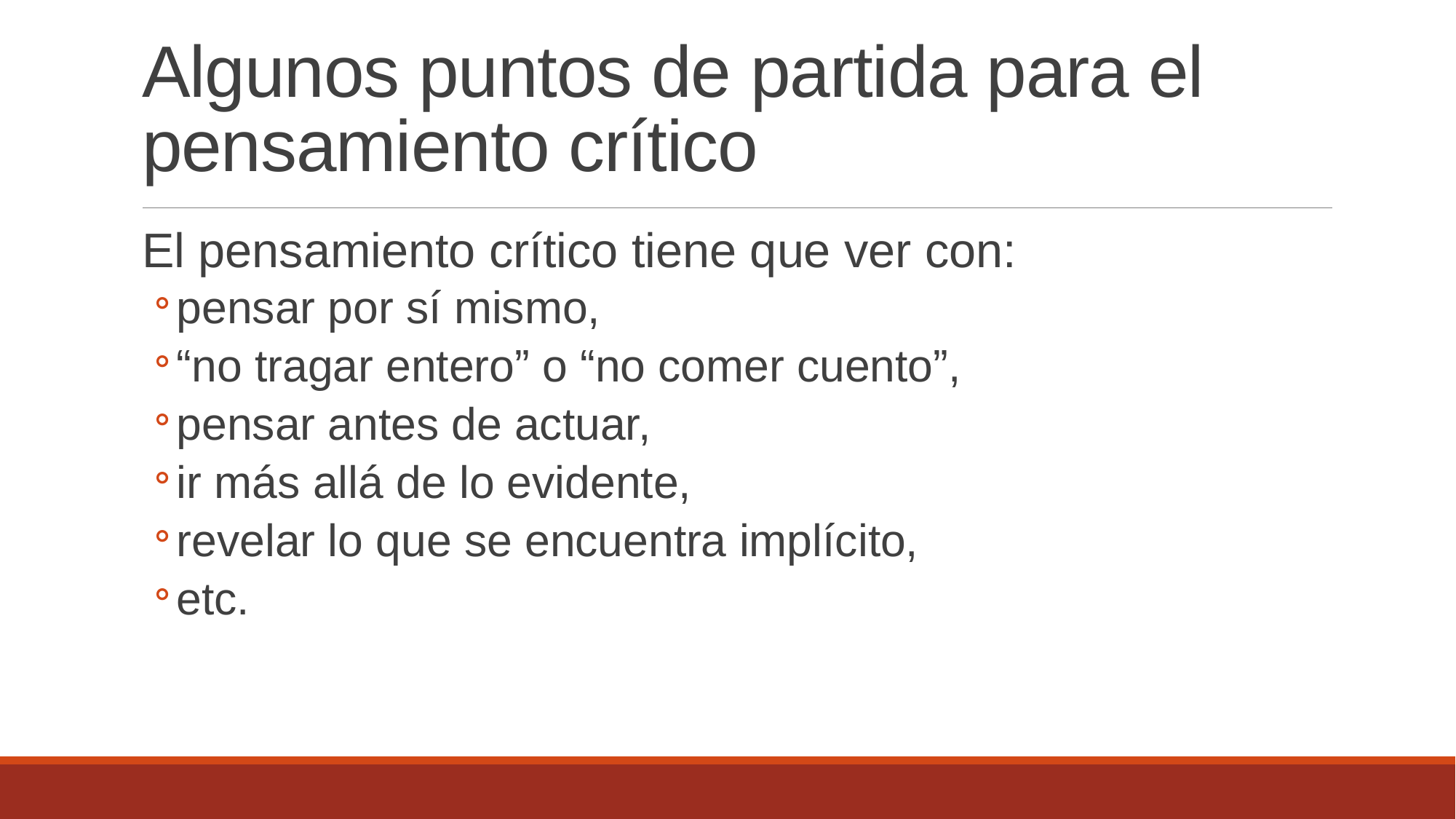

# Algunos puntos de partida para el pensamiento crítico
El pensamiento crítico tiene que ver con:
pensar por sí mismo,
“no tragar entero” o “no comer cuento”,
pensar antes de actuar,
ir más allá de lo evidente,
revelar lo que se encuentra implícito,
etc.